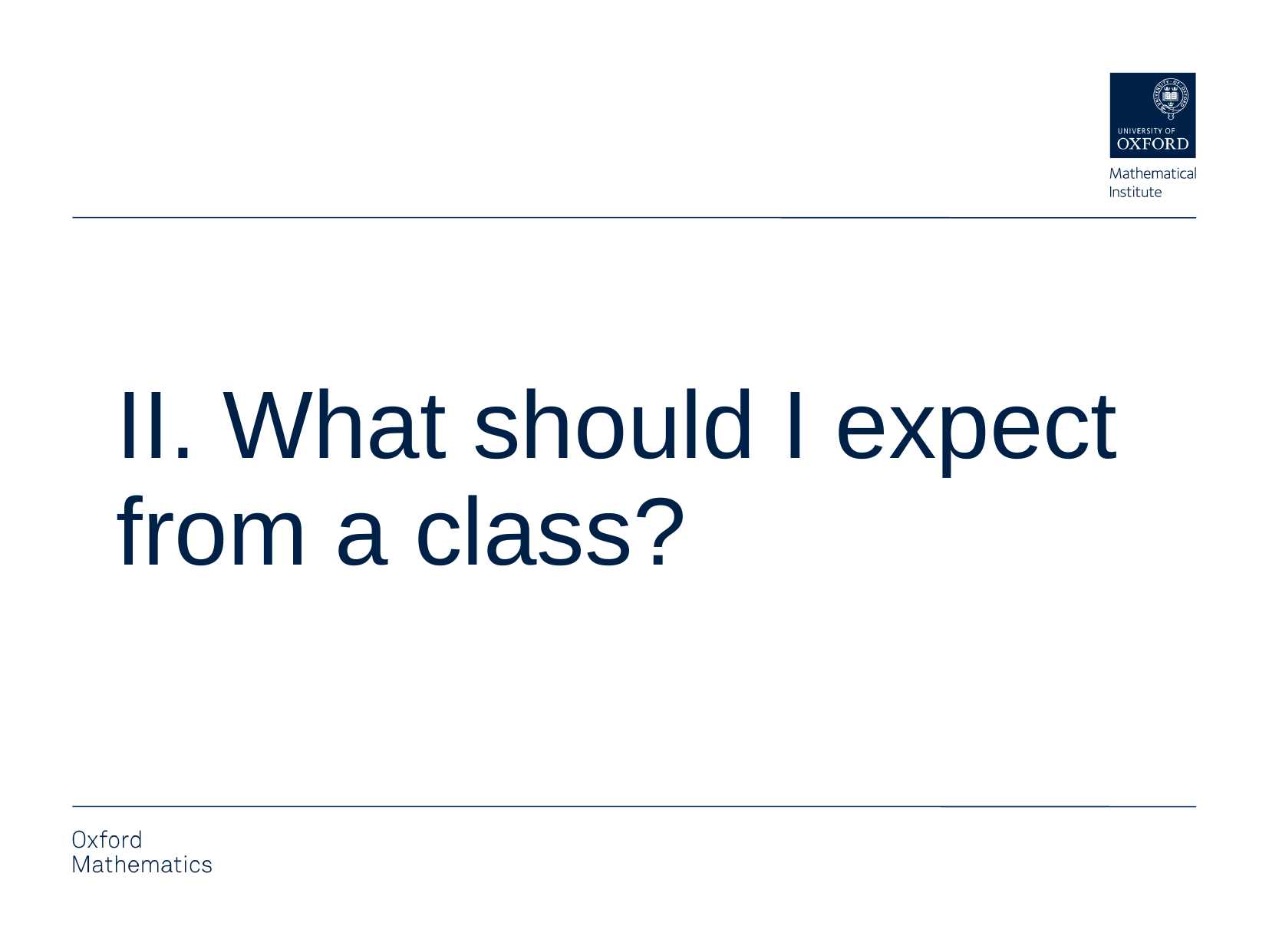

II. What should I expect from a class?